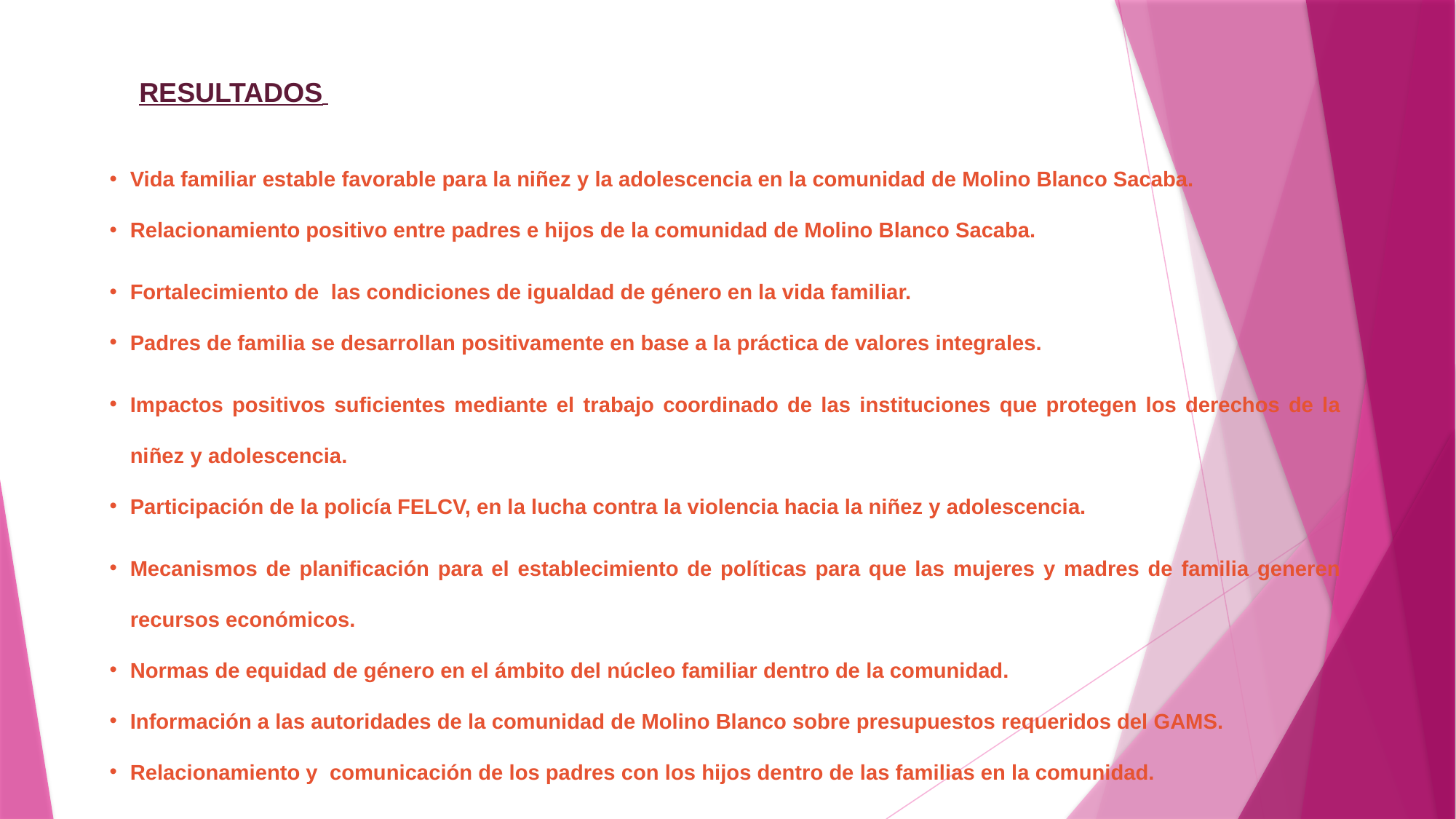

RESULTADOS

Vida familiar estable favorable para la niñez y la adolescencia en la comunidad de Molino Blanco Sacaba.
Relacionamiento positivo entre padres e hijos de la comunidad de Molino Blanco Sacaba.

Fortalecimiento de  las condiciones de igualdad de género en la vida familiar.
Padres de familia se desarrollan positivamente en base a la práctica de valores integrales.

Impactos positivos suficientes mediante el trabajo coordinado de las instituciones que protegen los derechos de la niñez y adolescencia.
Participación de la policía FELCV, en la lucha contra la violencia hacia la niñez y adolescencia.

Mecanismos de planificación para el establecimiento de políticas para que las mujeres y madres de familia generen recursos económicos.
Normas de equidad de género en el ámbito del núcleo familiar dentro de la comunidad.
Información a las autoridades de la comunidad de Molino Blanco sobre presupuestos requeridos del GAMS.
Relacionamiento y  comunicación de los padres con los hijos dentro de las familias en la comunidad.